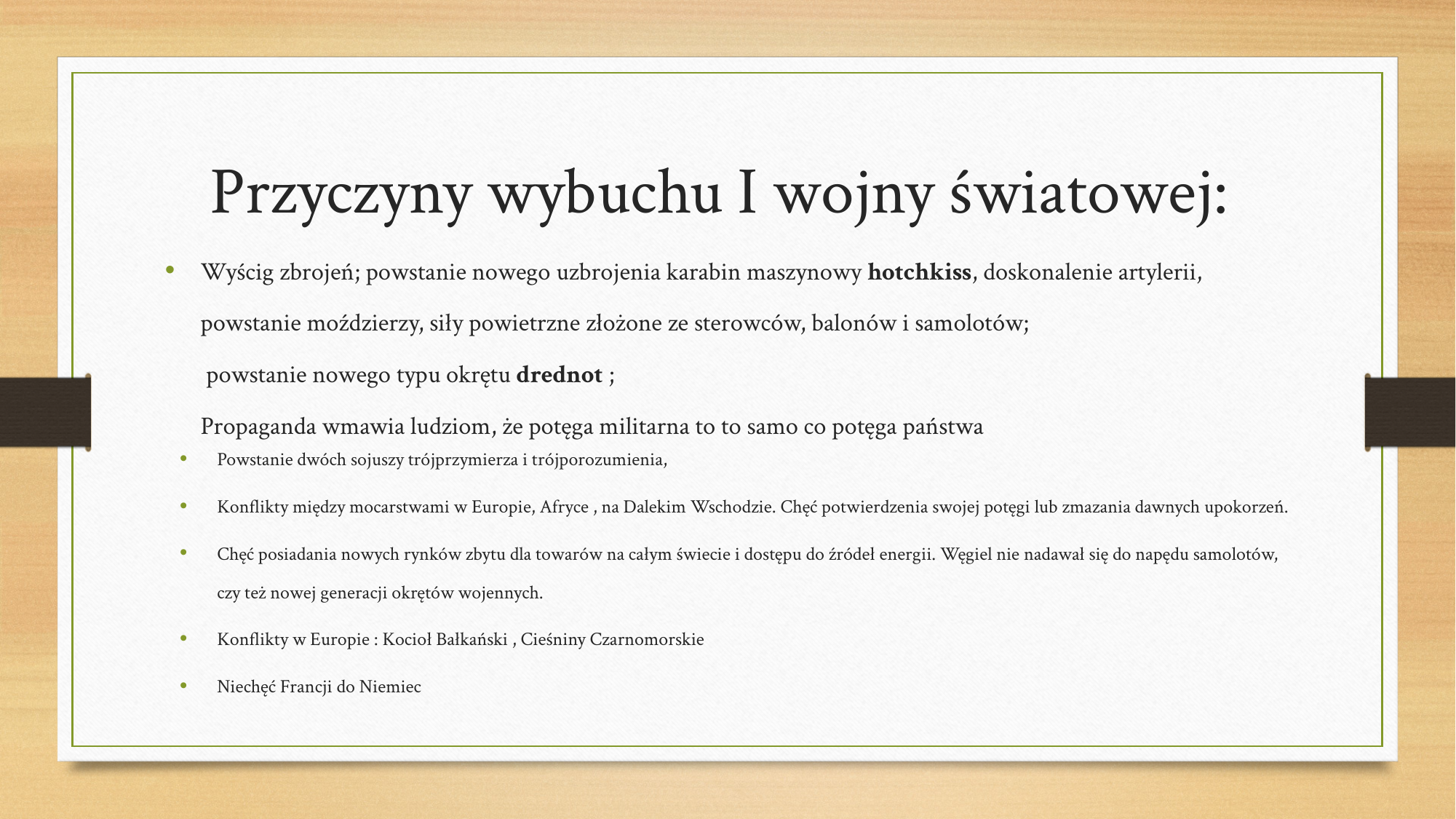

Przyczyny wybuchu I wojny światowej:
Wyścig zbrojeń; powstanie nowego uzbrojenia karabin maszynowy hotchkiss, doskonalenie artylerii, powstanie moździerzy, siły powietrzne złożone ze sterowców, balonów i samolotów;
 powstanie nowego typu okrętu drednot ;
Propaganda wmawia ludziom, że potęga militarna to to samo co potęga państwa

Powstanie dwóch sojuszy trójprzymierza i trójporozumienia,
Konflikty między mocarstwami w Europie, Afryce , na Dalekim Wschodzie. Chęć potwierdzenia swojej potęgi lub zmazania dawnych upokorzeń.
Chęć posiadania nowych rynków zbytu dla towarów na całym świecie i dostępu do źródeł energii. Węgiel nie nadawał się do napędu samolotów, czy też nowej generacji okrętów wojennych.
Konflikty w Europie : Kocioł Bałkański , Cieśniny Czarnomorskie
Niechęć Francji do Niemiec